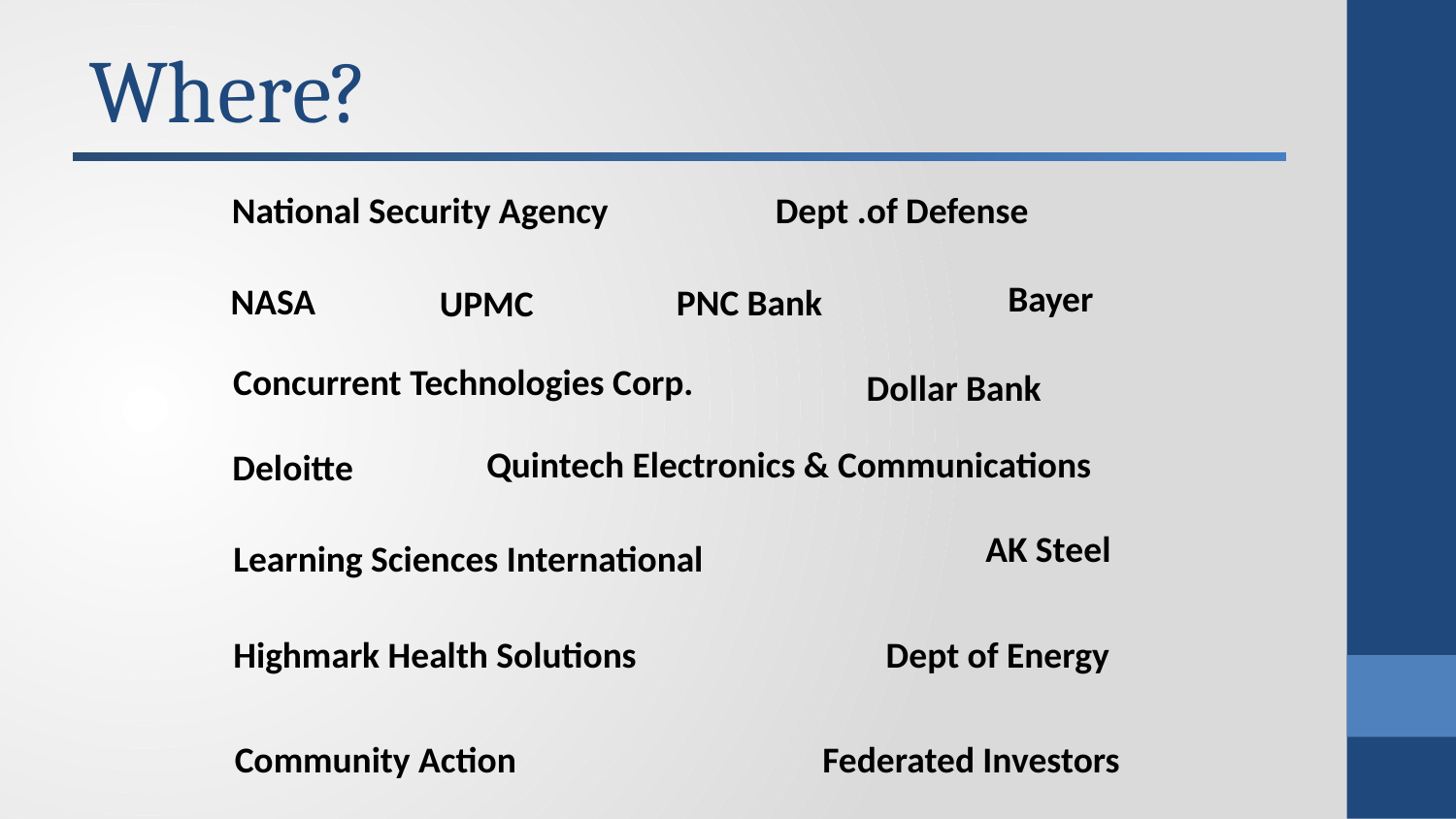

# Where?
National Security Agency
Dept .of Defense
Bayer
NASA
PNC Bank
UPMC
Concurrent Technologies Corp.
Dollar Bank
Quintech Electronics & Communications
Deloitte
AK Steel
Learning Sciences International
Dept of Energy
Highmark Health Solutions
Community Action
Federated Investors